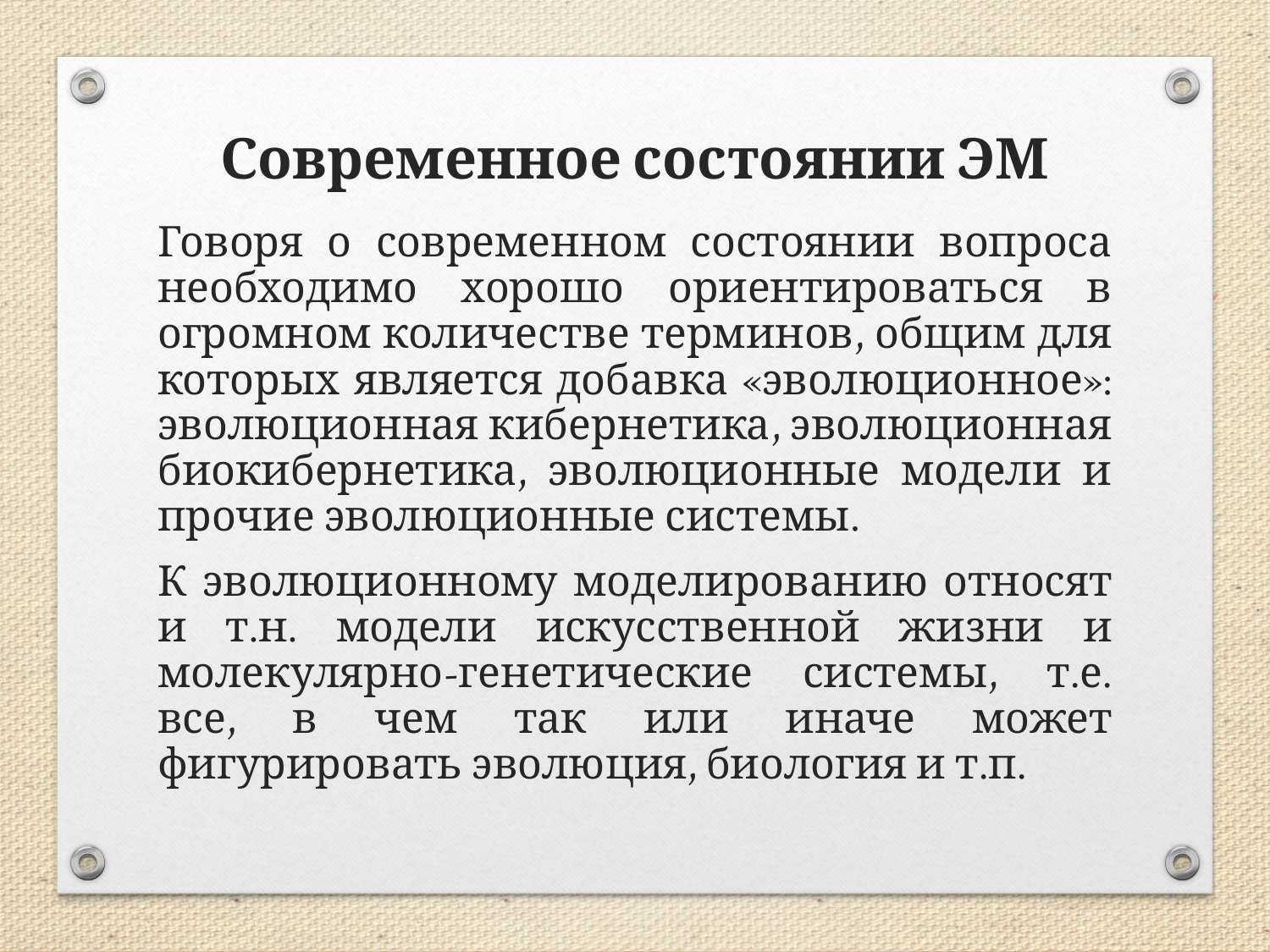

Современное состоянии ЭМ
Говоря о современном состоянии вопроса необходимо хорошо ориентироваться в огромном количестве терминов, общим для которых является добавка «эволюционное»: эволюционная кибернетика, эволюционная биокибернетика, эволюционные модели и прочие эволюционные системы.
К эволюционному моделированию относят и т.н. модели искусственной жизни и молекулярно-генетические системы, т.е. все, в чем так или иначе может фигурировать эволюция, биология и т.п.